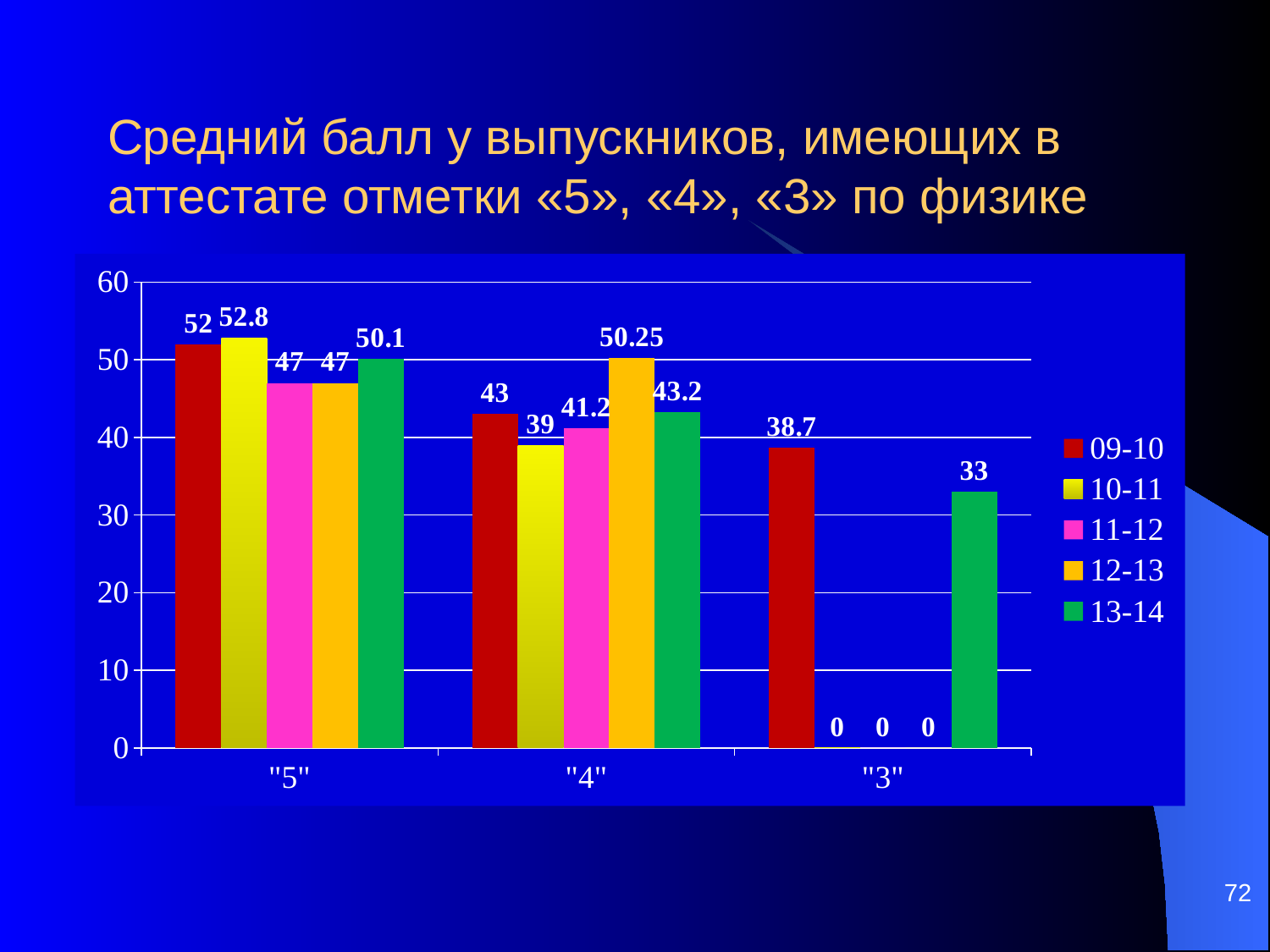

# Средний балл у выпускников, имеющих в аттестате отметки «5», «4», «3» по физике

### Chart

| Category | 09-10 | 10-11 | 11-12 | 12-13 | 13-14 |
|---|---|---|---|---|---|
| "5" | 52.0 | 52.8 | 47.0 | 47.0 | 50.1 |
| "4" | 43.0 | 39.0 | 41.2 | 50.25 | 43.2 |
| "3" | 38.7 | 0.0 | 0.0 | 0.0 | 33.0 |
72